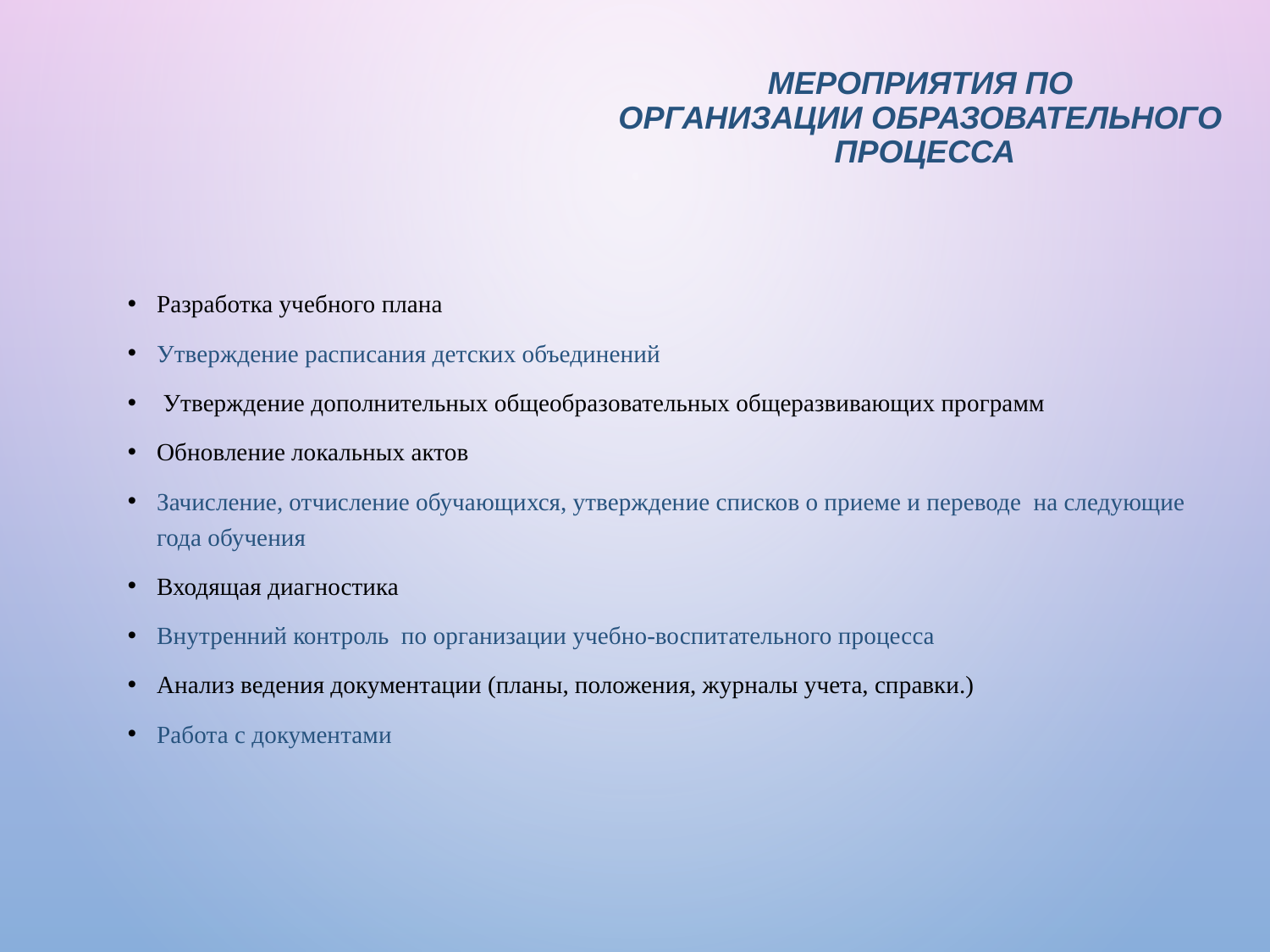

# Мероприятия по организации образовательного процесса
Разработка учебного плана
Утверждение расписания детских объединений
 Утверждение дополнительных общеобразовательных общеразвивающих программ
Обновление локальных актов
Зачисление, отчисление обучающихся, утверждение списков о приеме и переводе  на следующие года обучения
Входящая диагностика
Внутренний контроль  по организации учебно-воспитательного процесса
Анализ ведения документации (планы, положения, журналы учета, справки.)
Работа с документами